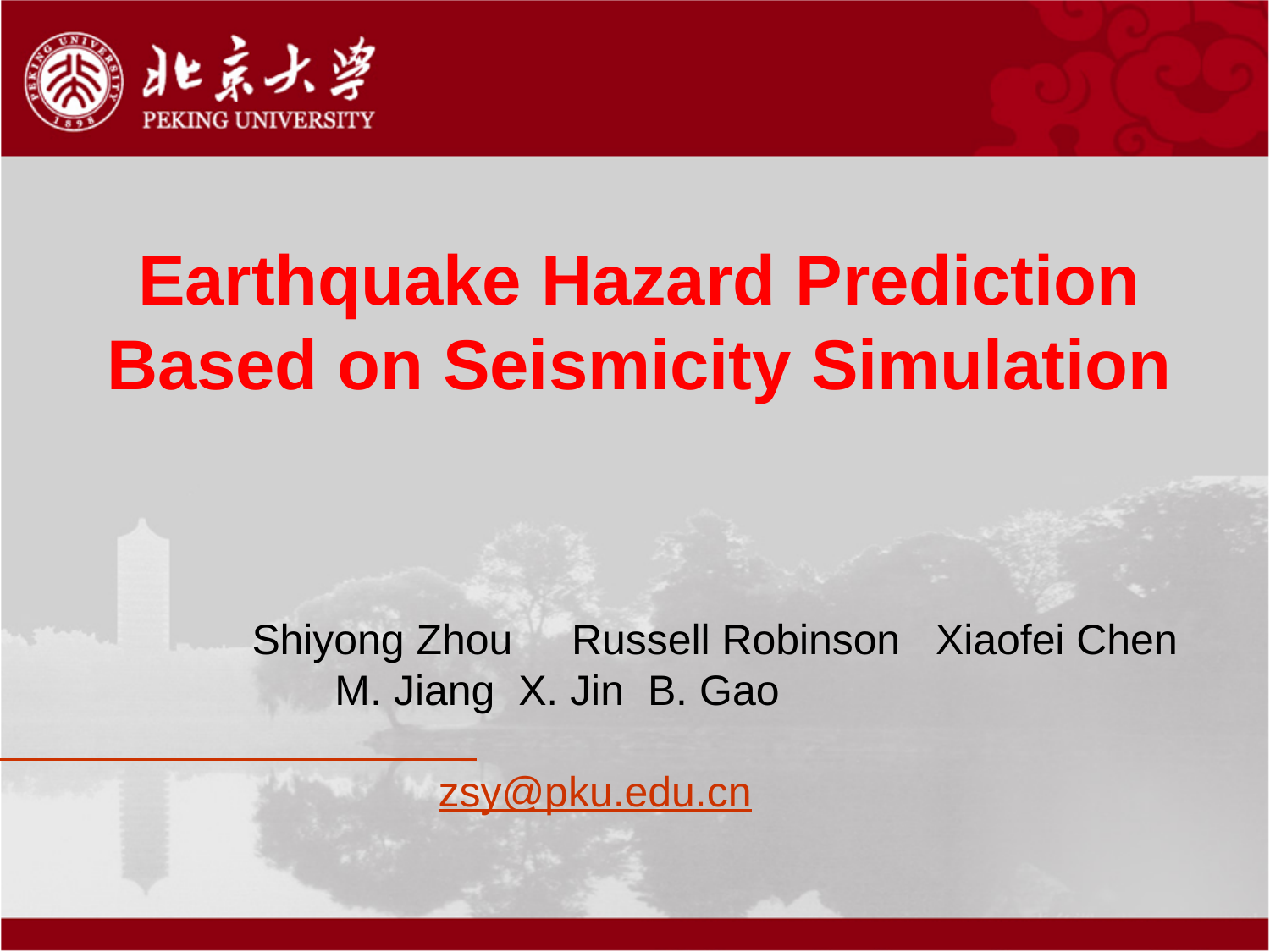

Earthquake Hazard Prediction Based on Seismicity Simulation
                        Shiyong Zhou     Russell Robinson   Xiaofei Chen
                               M. Jiang  X. Jin  B. Gao

zsy@pku.edu.cn